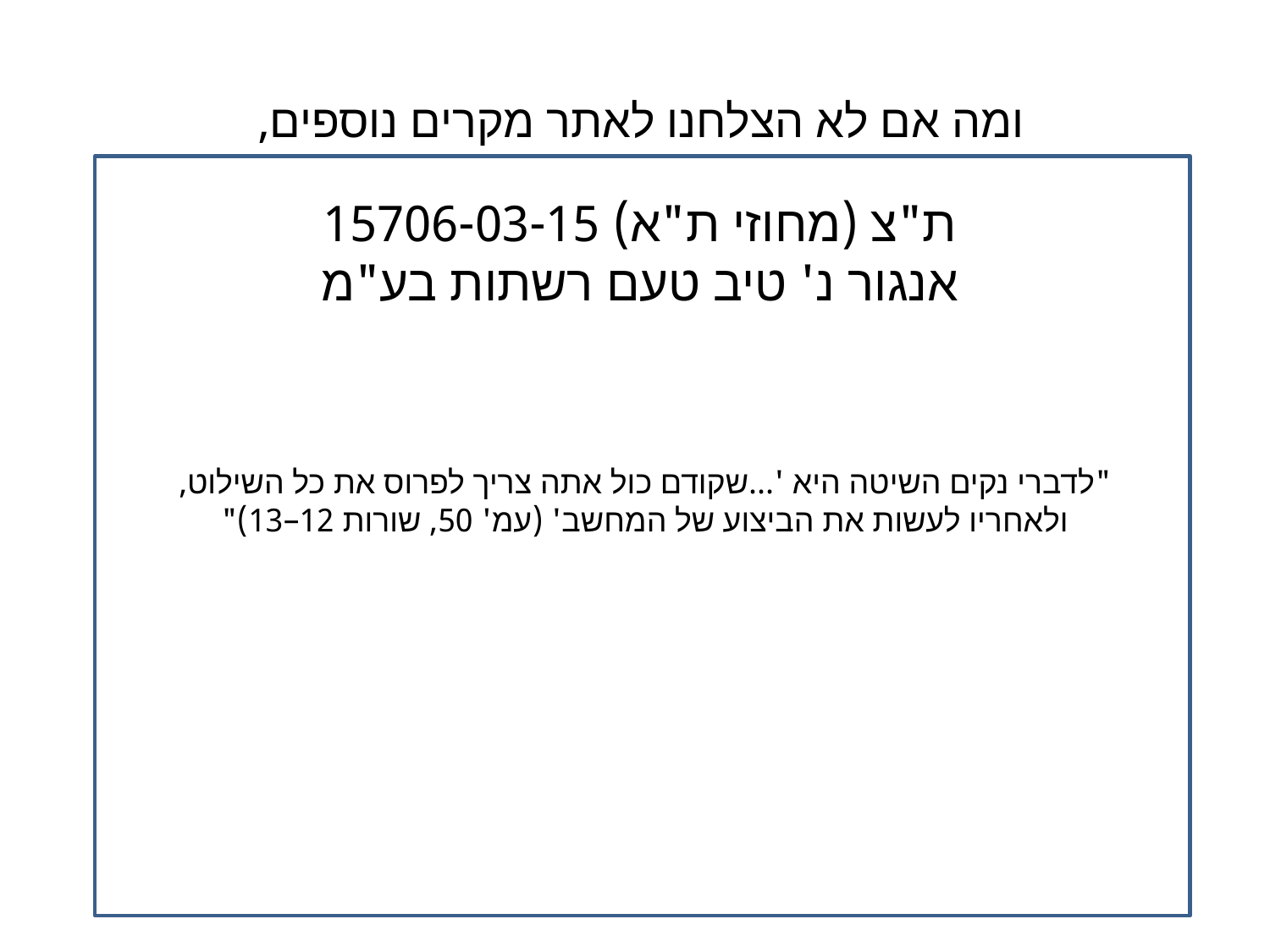

# ומה אם לא הצלחנו לאתר מקרים נוספים, אבל להערכתנו למשיב יש מידע שיסייע בהוכחת התופעה?

ת"צ (מחוזי ת"א) 15706-03-15
אנגור נ' טיב טעם רשתות בע"מ
רצוי לא להגיע למצב הזה.
גילוי מסמכים לאחר הגשת בקשת האישור – נהלים, מדגם מייצג של מקרים
"לדברי נקים השיטה היא '...שקודם כול אתה צריך לפרוס את כל השילוט, ולאחריו לעשות את הביצוע של המחשב' (עמ' 50, שורות 12–13)"